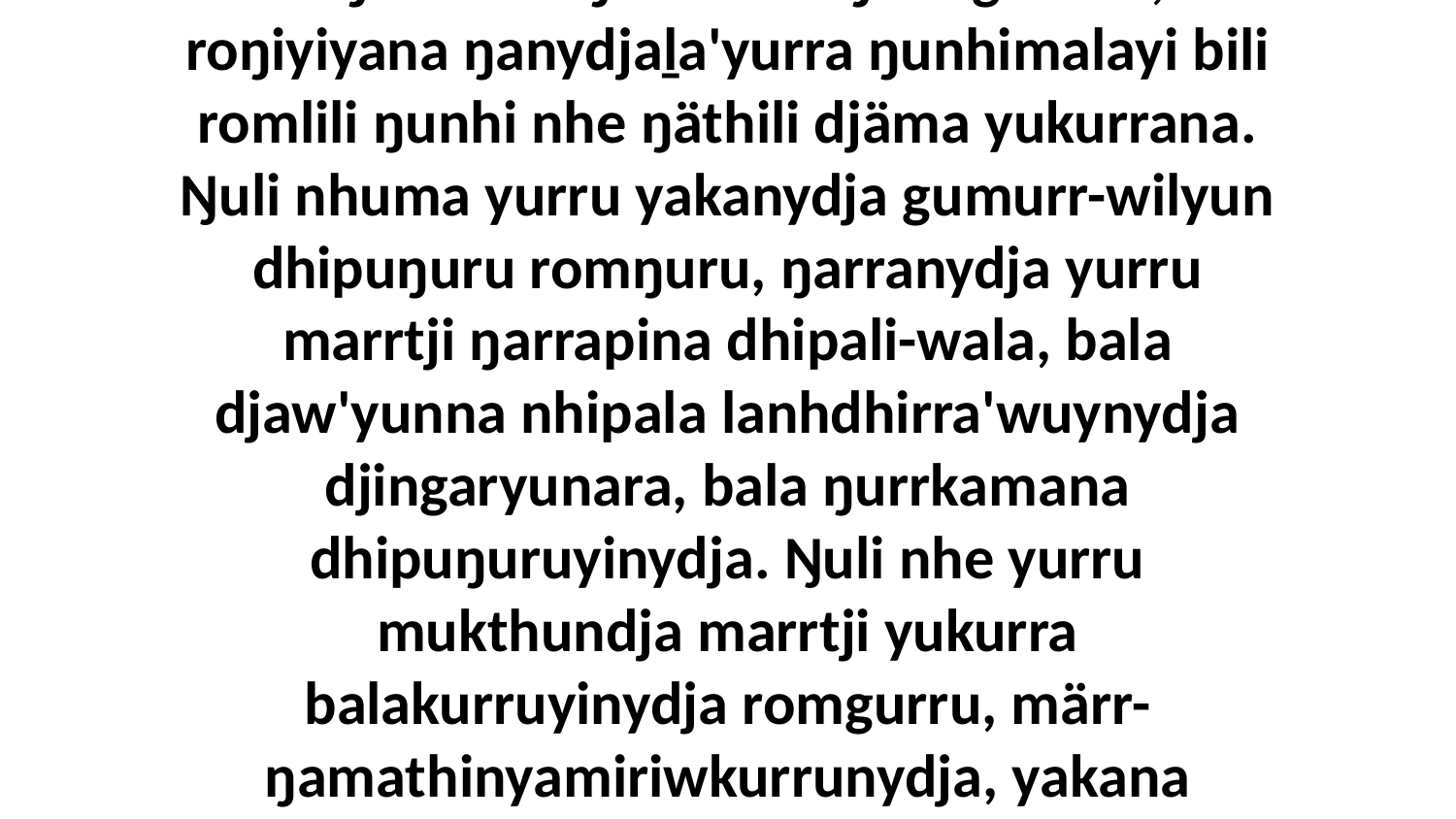

5 Guyaŋiyanydja ŋunha roŋiyiya walala, wanhaŋuru nhe ŋunhi romŋuru galkina, bala roŋiyiyana ŋanydjaḻa'yurra ŋunhimalayi bili romlili ŋunhi nhe ŋäthili djäma yukurrana. Ŋuli nhuma yurru yakanydja gumurr-wilyun dhipuŋuru romŋuru, ŋarranydja yurru marrtji ŋarrapina dhipali-wala, bala djaw'yunna nhipala lanhdhirra'wuynydja djingaryunara, bala ŋurrkamana dhipuŋuruyinydja. Ŋuli nhe yurru mukthundja marrtji yukurra balakurruyinydja romgurru, märr-ŋamathinyamiriwkurrunydja, yakana biyapulnydja yurru nhuma miṯtji djingaryun ŋarrakala yukurra.